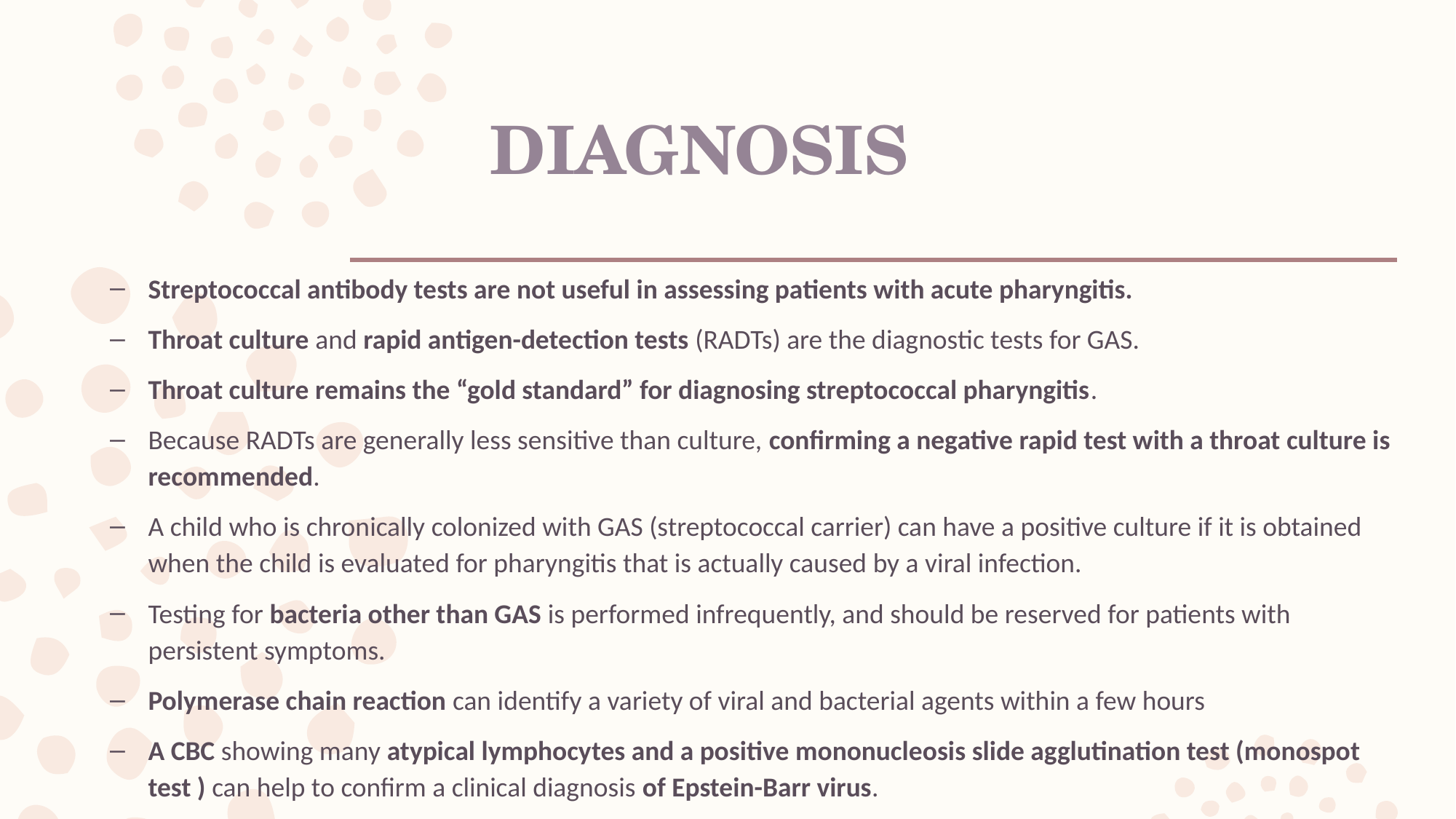

# DIAGNOSIS
Streptococcal antibody tests are not useful in assessing patients with acute pharyngitis.
Throat culture and rapid antigen-detection tests (RADTs) are the diagnostic tests for GAS.
Throat culture remains the “gold standard” for diagnosing streptococcal pharyngitis.
Because RADTs are generally less sensitive than culture, confirming a negative rapid test with a throat culture is recommended.
A child who is chronically colonized with GAS (streptococcal carrier) can have a positive culture if it is obtained when the child is evaluated for pharyngitis that is actually caused by a viral infection.
Testing for bacteria other than GAS is performed infrequently, and should be reserved for patients with persistent symptoms.
Polymerase chain reaction can identify a variety of viral and bacterial agents within a few hours
A CBC showing many atypical lymphocytes and a positive mononucleosis slide agglutination test (monospot test ) can help to confirm a clinical diagnosis of Epstein-Barr virus.